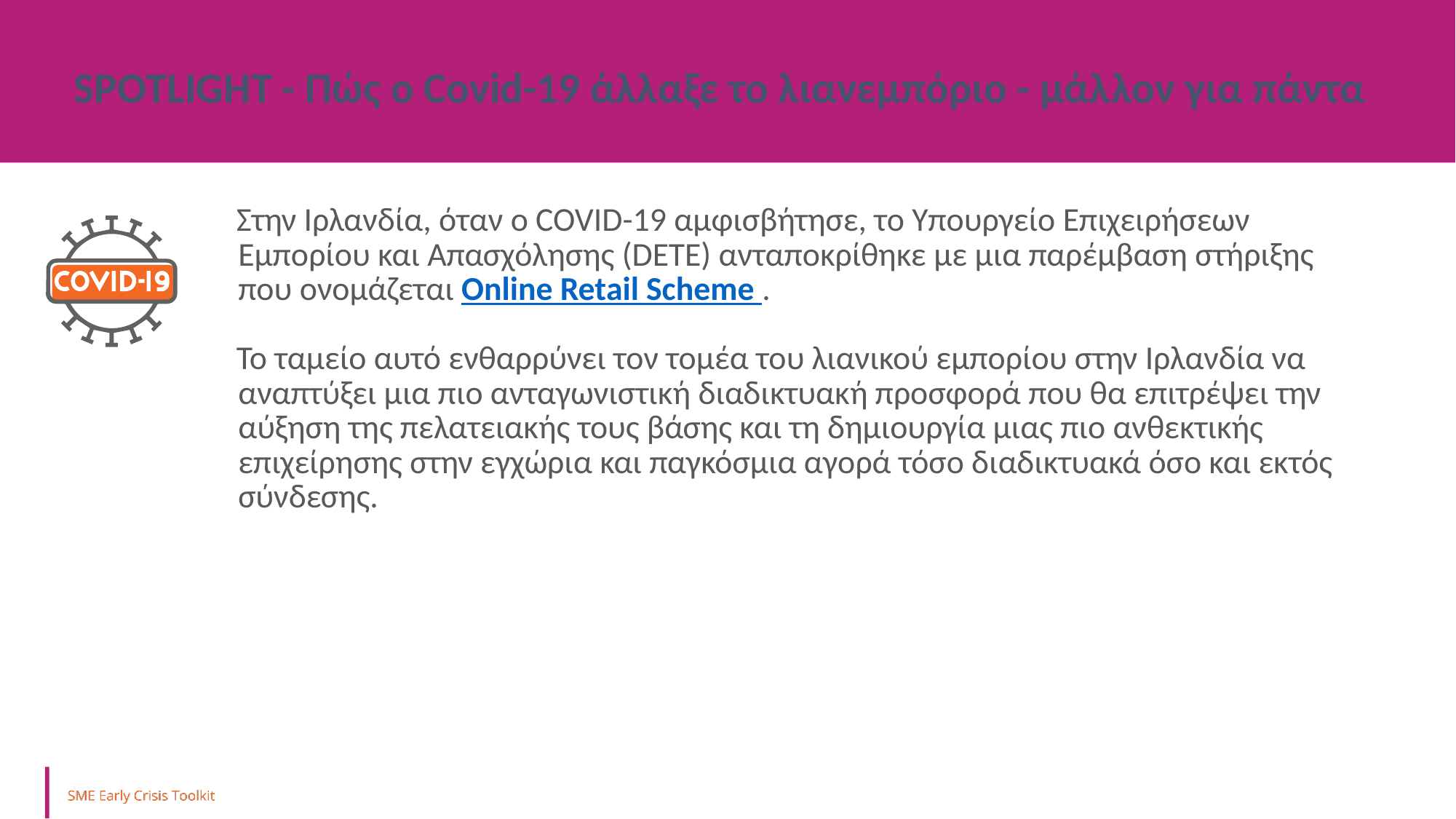

SPOTLIGHT - Πώς ο Covid-19 άλλαξε το λιανεμπόριο - μάλλον για πάντα

Στην Ιρλανδία, όταν ο COVID-19 αμφισβήτησε, το Υπουργείο Επιχειρήσεων Εμπορίου και Απασχόλησης (DETE) ανταποκρίθηκε με μια παρέμβαση στήριξης που ονομάζεται Online Retail Scheme .

Το ταμείο αυτό ενθαρρύνει τον τομέα του λιανικού εμπορίου στην Ιρλανδία να αναπτύξει μια πιο ανταγωνιστική διαδικτυακή προσφορά που θα επιτρέψει την αύξηση της πελατειακής τους βάσης και τη δημιουργία μιας πιο ανθεκτικής επιχείρησης στην εγχώρια και παγκόσμια αγορά τόσο διαδικτυακά όσο και εκτός σύνδεσης.